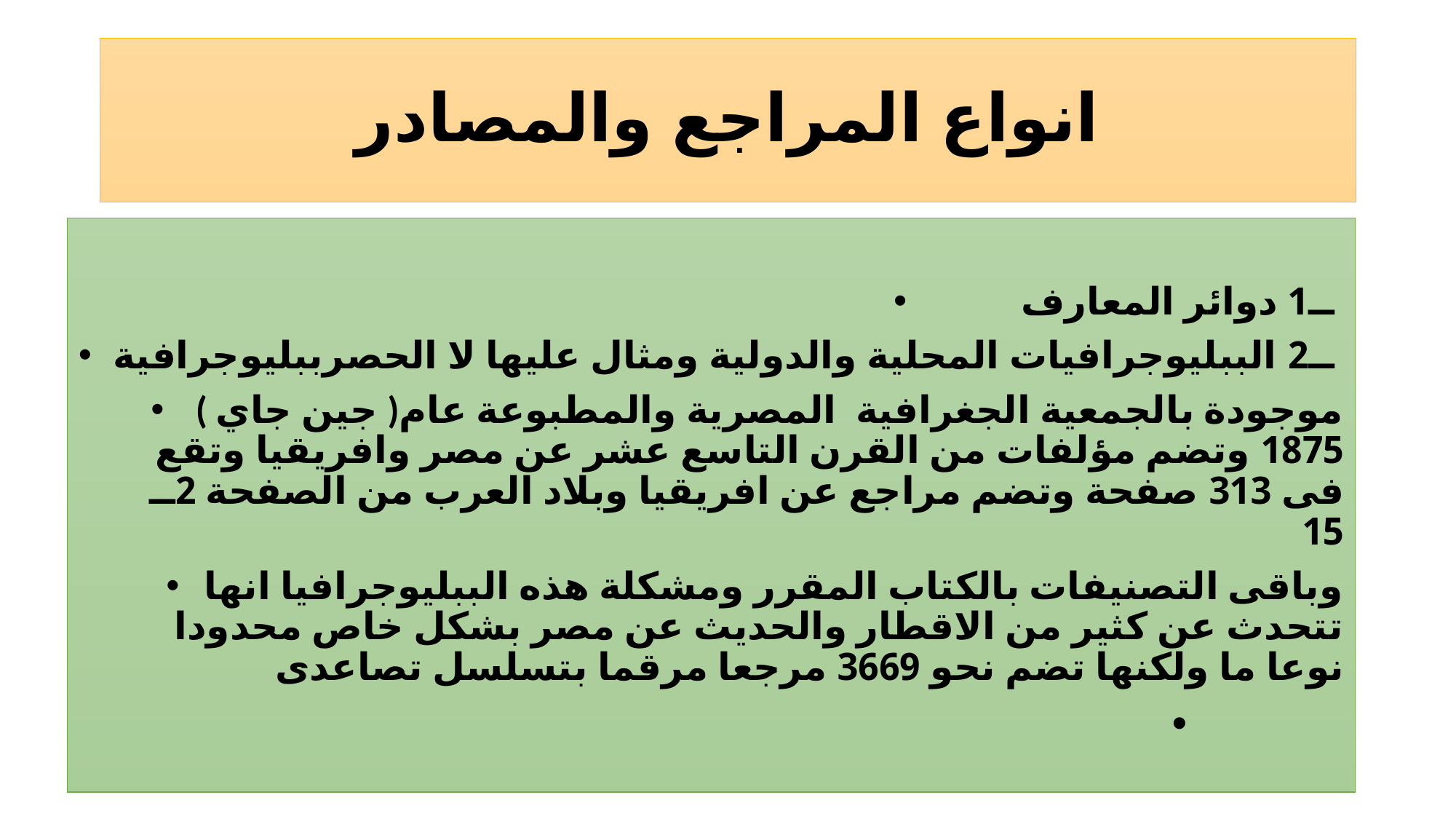

# انواع المراجع والمصادر

ــ1 دوائر المعارف
 ــ2 الببليوجرافيات المحلية والدولية ومثال عليها لا الحصرببليوجرافية
 ( جين جاي )موجودة بالجمعية الجغرافية  المصرية والمطبوعة عام 1875 وتضم مؤلفات من القرن التاسع عشر عن مصر وافريقيا وتقع فى 313 صفحة وتضم مراجع عن افريقيا وبلاد العرب من الصفحة 2ــ 15
وباقى التصنيفات بالكتاب المقرر ومشكلة هذه الببليوجرافيا انها تتحدث عن كثير من الاقطار والحديث عن مصر بشكل خاص محدودا نوعا ما ولكنها تضم نحو 3669 مرجعا مرقما بتسلسل تصاعدى